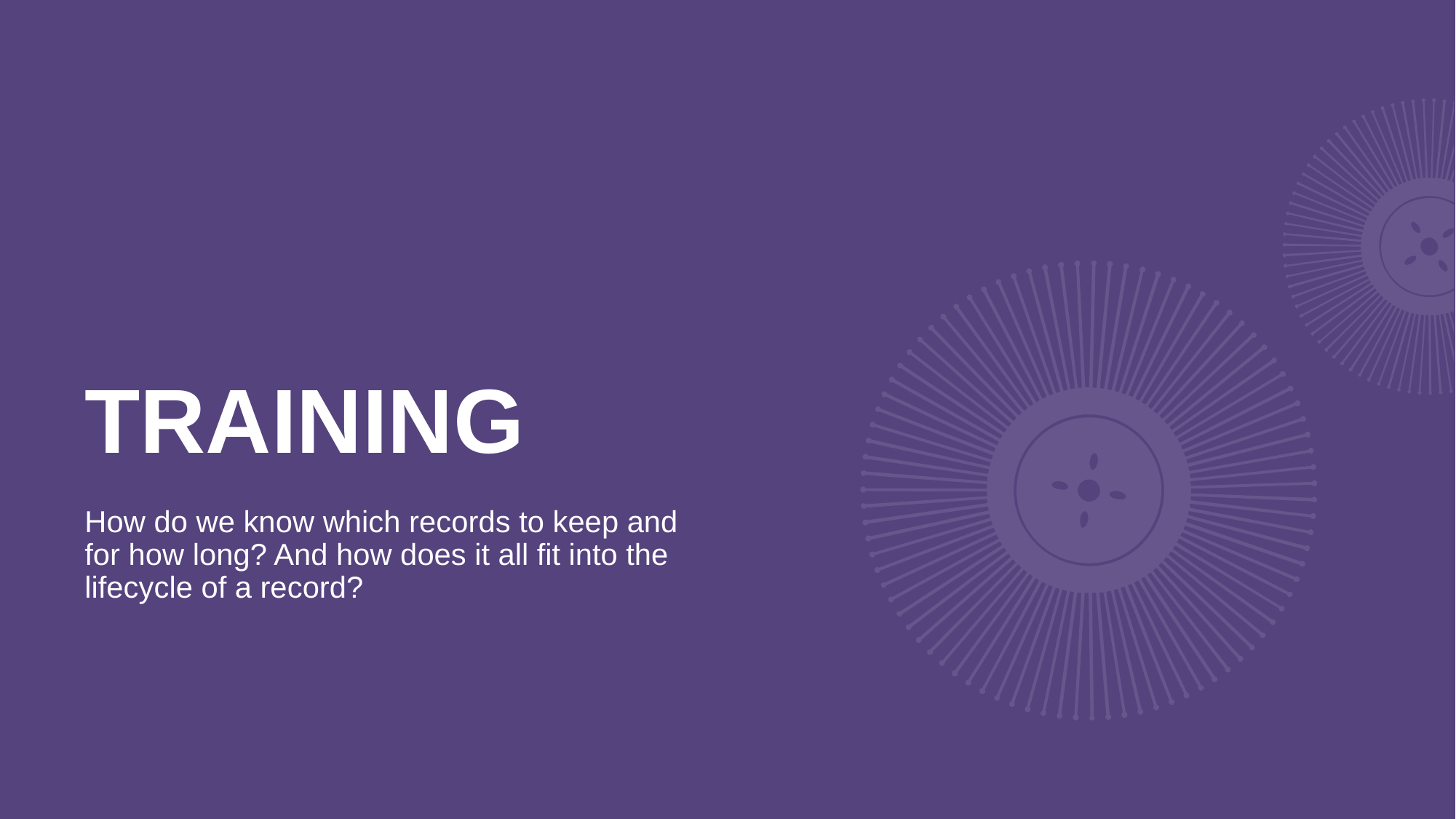

# training
How do we know which records to keep and for how long? And how does it all fit into the lifecycle of a record?